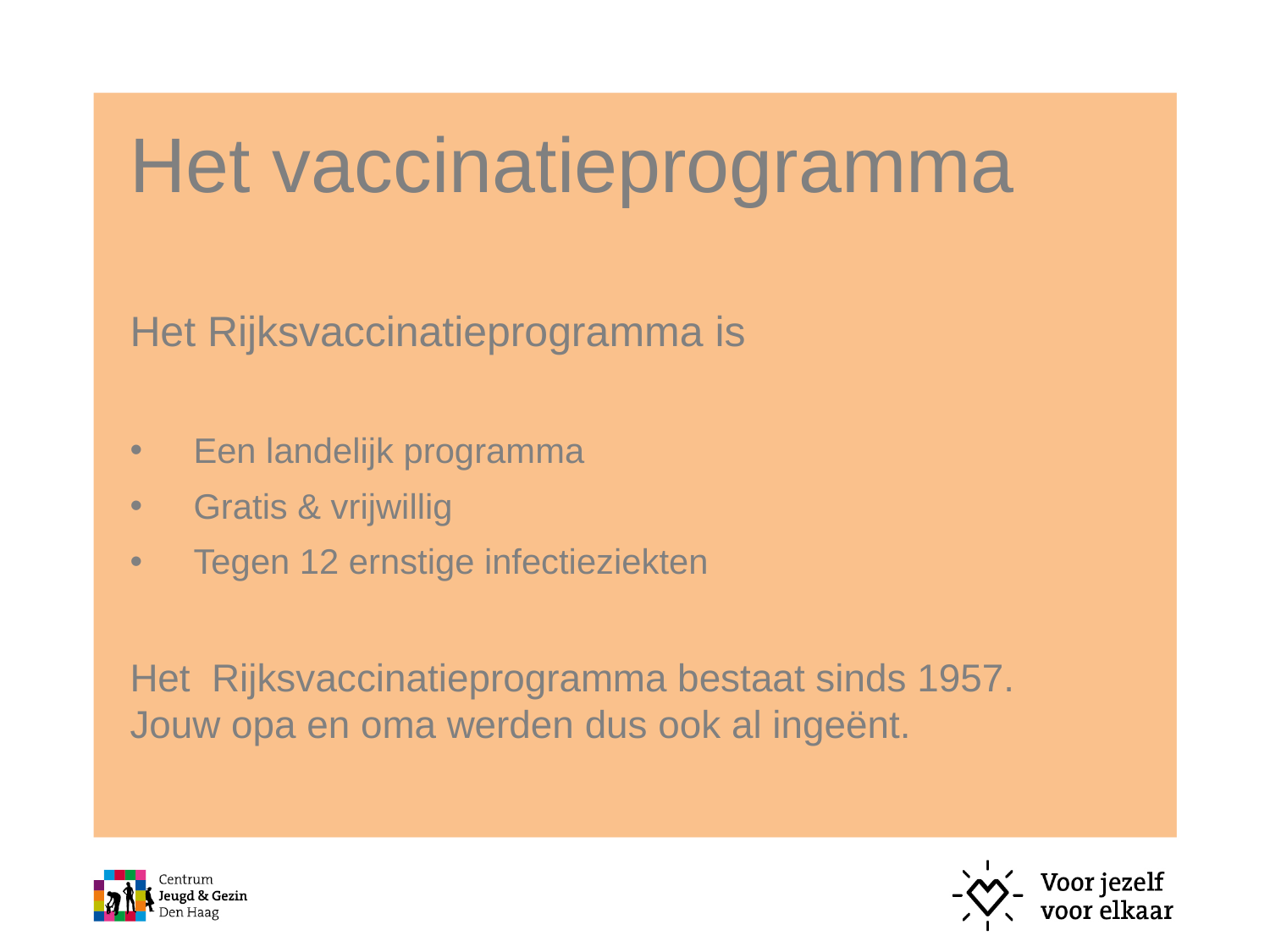

# Het vaccinatieprogramma
Het Rijksvaccinatieprogramma is

Een landelijk programma
Gratis & vrijwillig
Tegen 12 ernstige infectieziekten

Het  Rijksvaccinatieprogramma bestaat sinds 1957.
Jouw opa en oma werden dus ook al ingeënt.